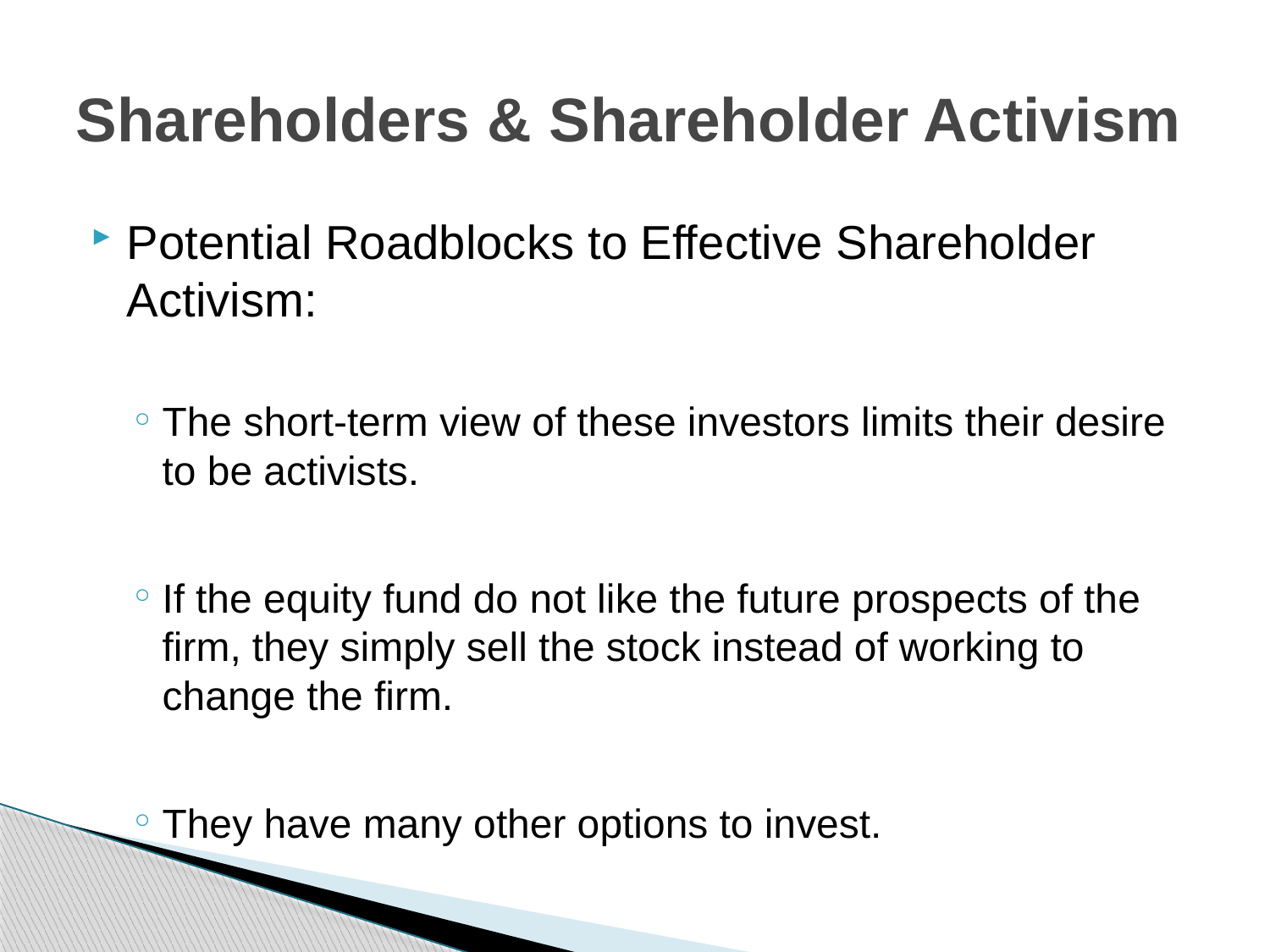

# Shareholders & Shareholder Activism
Potential Roadblocks to Effective Shareholder Activism:

The short-term view of these investors limits their desire to be activists.

If the equity fund do not like the future prospects of the firm, they simply sell the stock instead of working to change the firm.

They have many other options to invest.